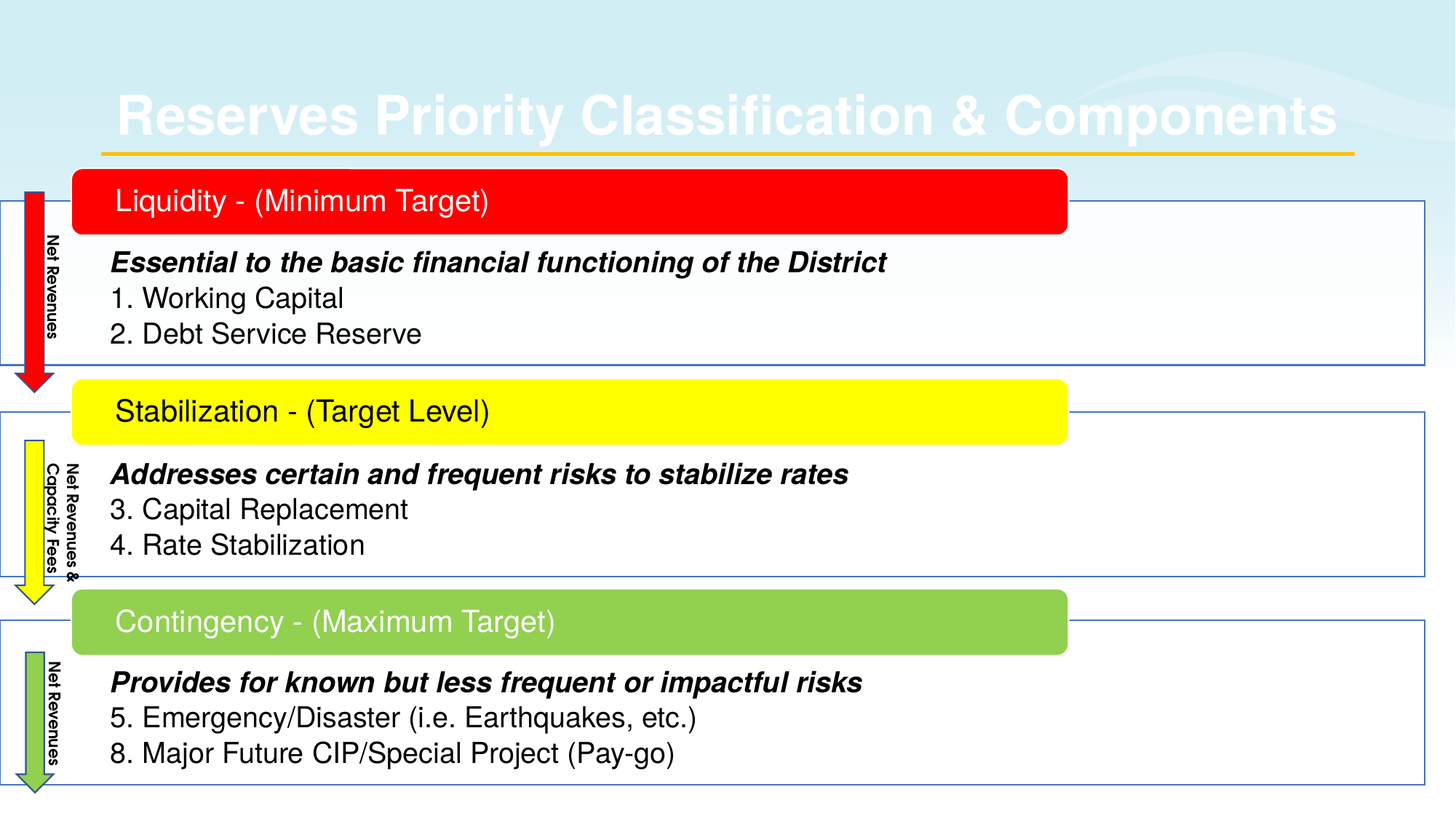

# Reserves Priority Classification & Components
Essential to the basic financial functioning of the District
 Working Capital
 Debt Service Reserve
Liquidity - (Minimum Target)
Addresses certain and frequent risks to stabilize rates
3. Capital Replacement
4. Rate Stabilization
Stabilization - (Target Level)
Provides for known but less frequent or impactful risks
5. Emergency/Disaster (i.e. Earthquakes, etc.)
8. Major Future CIP/Special Project (Pay-go)
Contingency - (Maximum Target)

Net Revenues

Net Revenues & Capacity Fees

Net Revenues